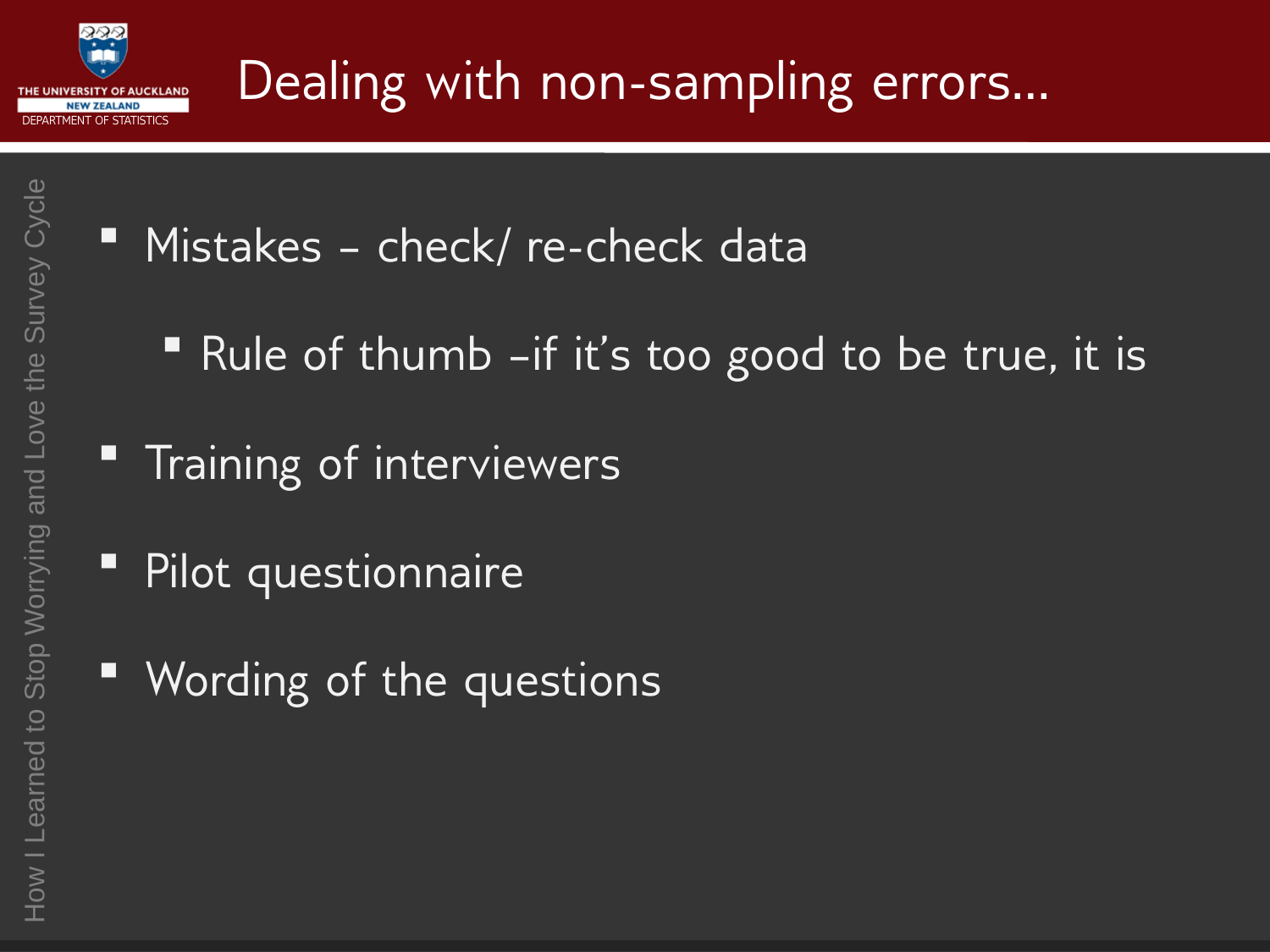

# Dealing with non-sampling errors…
Mistakes – check/ re-check data
Rule of thumb –if it’s too good to be true, it is
Training of interviewers
Pilot questionnaire
Wording of the questions